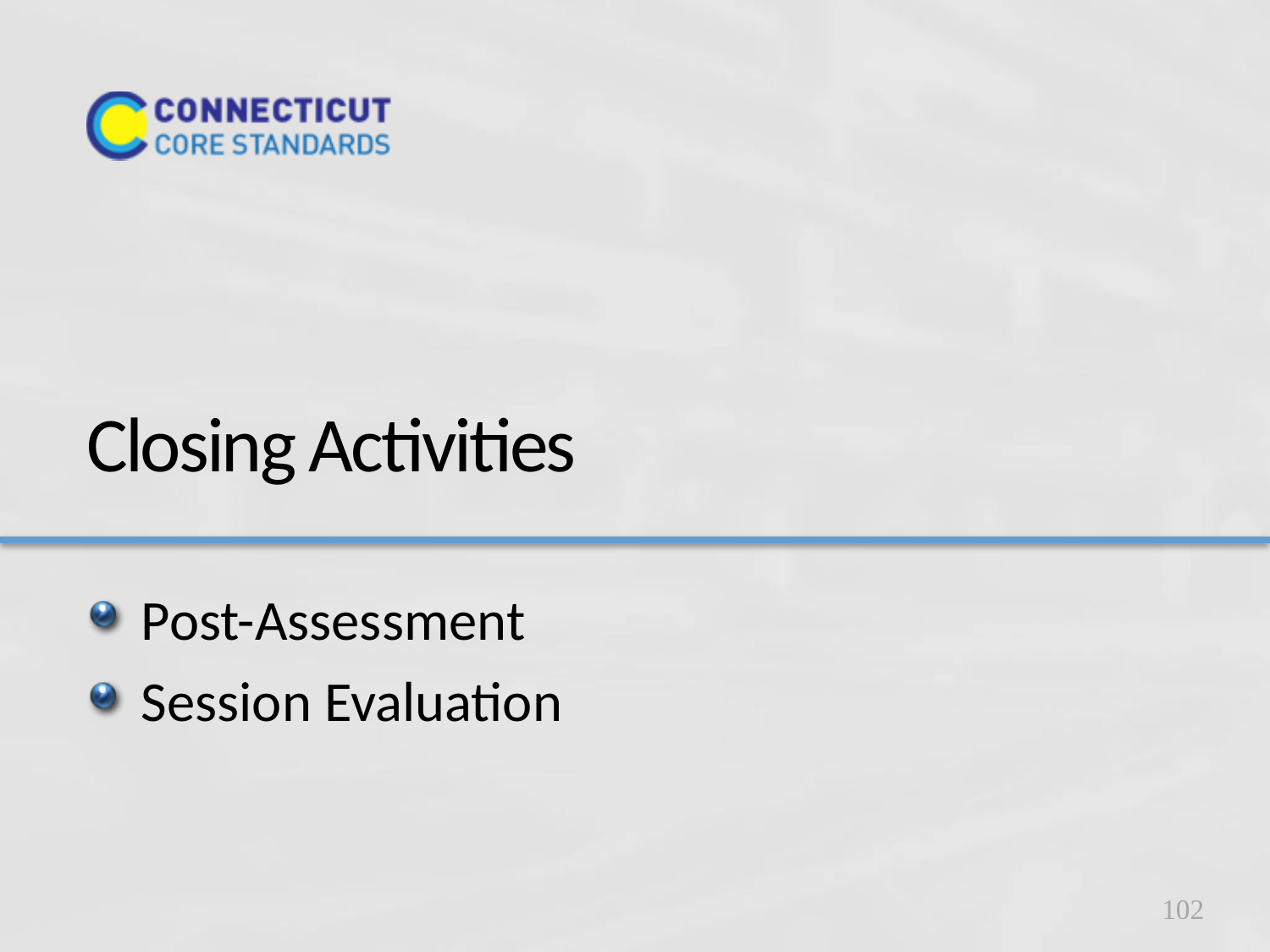

# Closing Activities
Post-Assessment
Session Evaluation
102